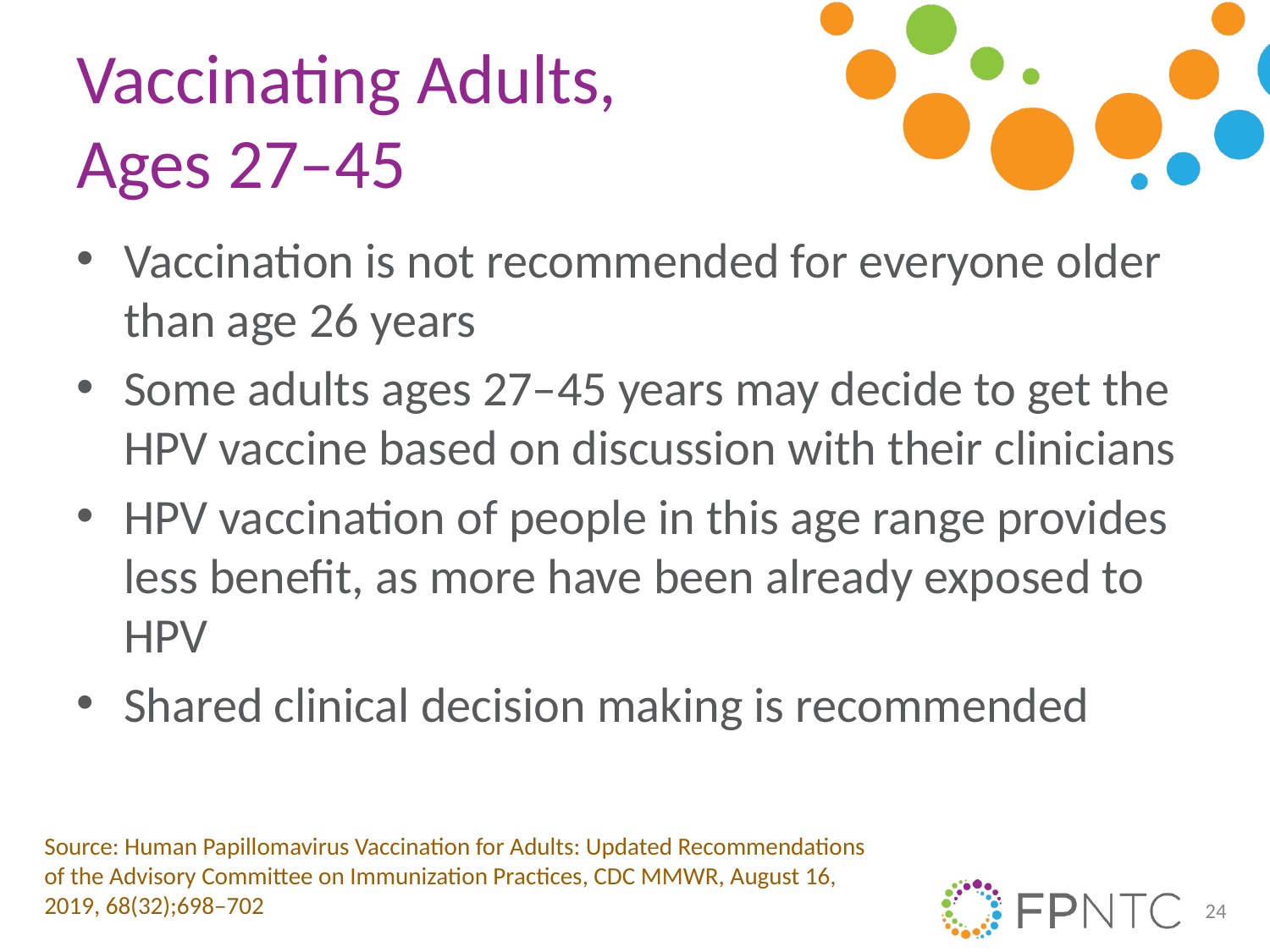

# Vaccinating Adults, Ages 27–45
Vaccination is not recommended for everyone older than age 26 years
Some adults ages 27–45 years may decide to get the HPV vaccine based on discussion with their clinicians
HPV vaccination of people in this age range provides less benefit, as more have been already exposed to HPV
Shared clinical decision making is recommended
Source: Human Papillomavirus Vaccination for Adults: Updated Recommendations of the Advisory Committee on Immunization Practices, CDC MMWR, August 16, 2019, 68(32);698–702